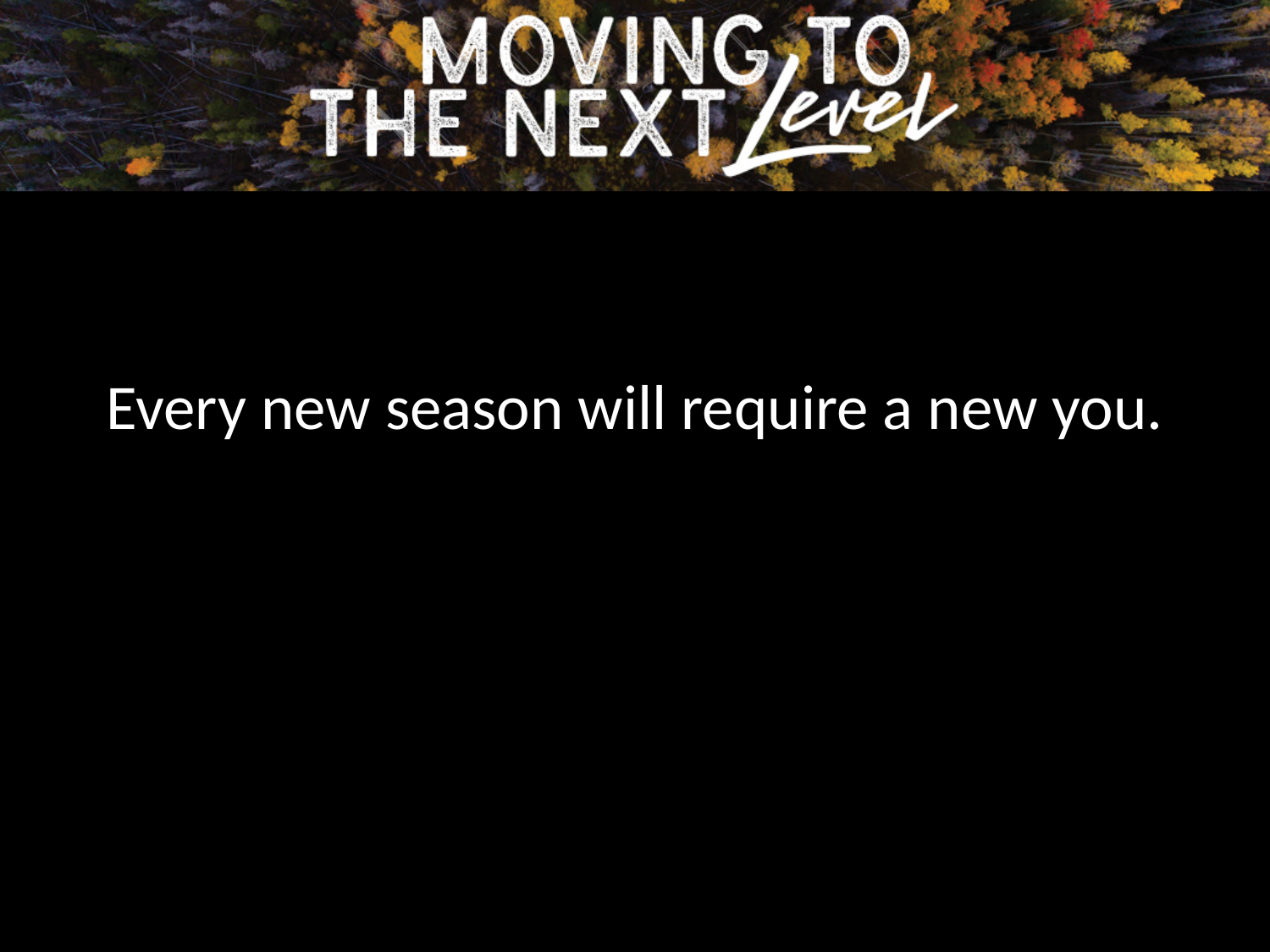

Every new season will require a new you.